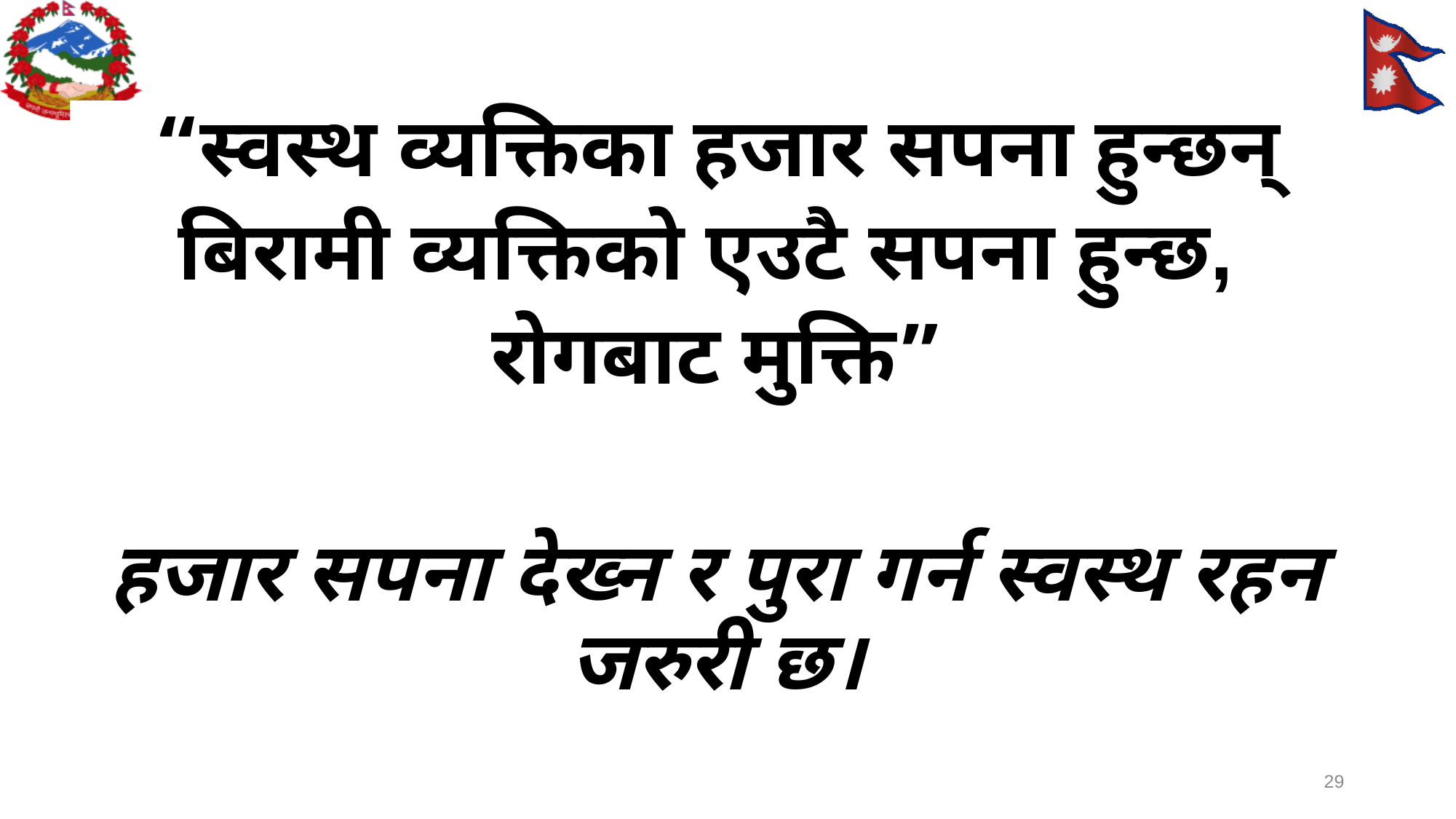

“स्वस्थ व्यक्तिका हजार सपना हुन्छन्
बिरामी व्यक्तिको एउटै सपना हुन्छ,
रोगबाट मुक्ति”

हजार सपना देख्न र पुरा गर्न स्वस्थ रहन जरुरी छ।

29